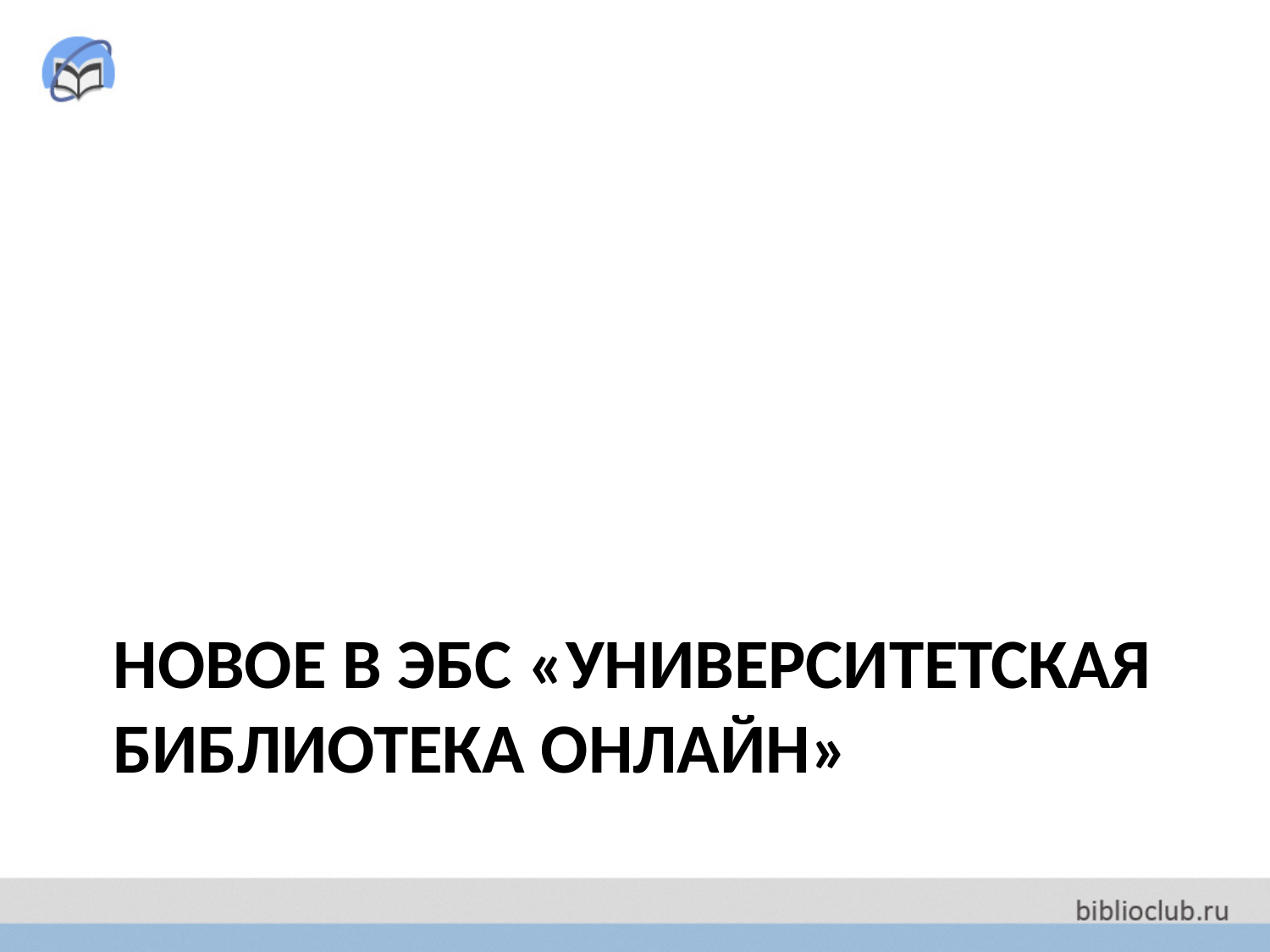

# Новое в эбс «университетская библиотека онлайн»